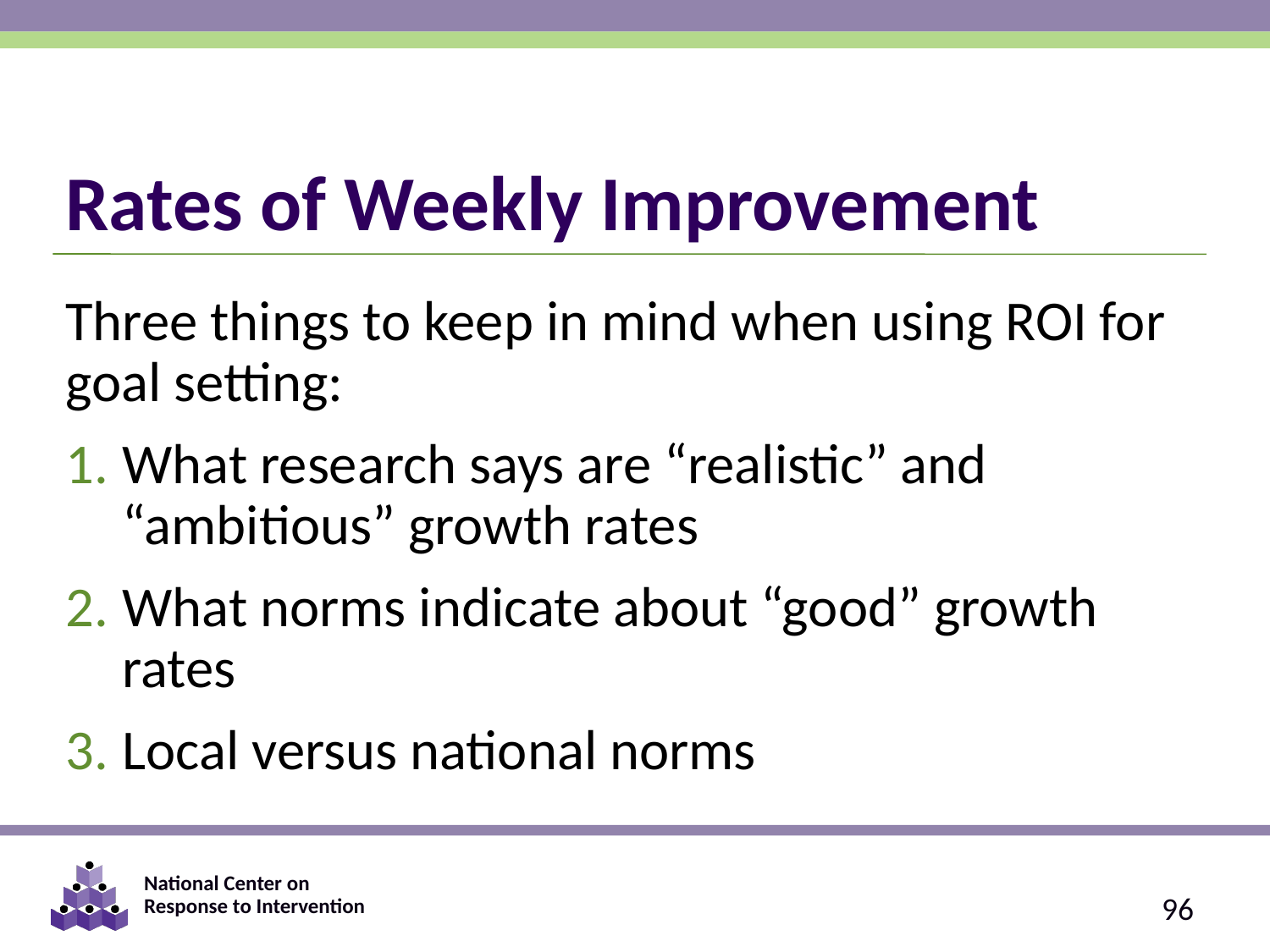

# Rates of Weekly Improvement
Three things to keep in mind when using ROI for goal setting:
What research says are “realistic” and “ambitious” growth rates
What norms indicate about “good” growth rates
Local versus national norms

96